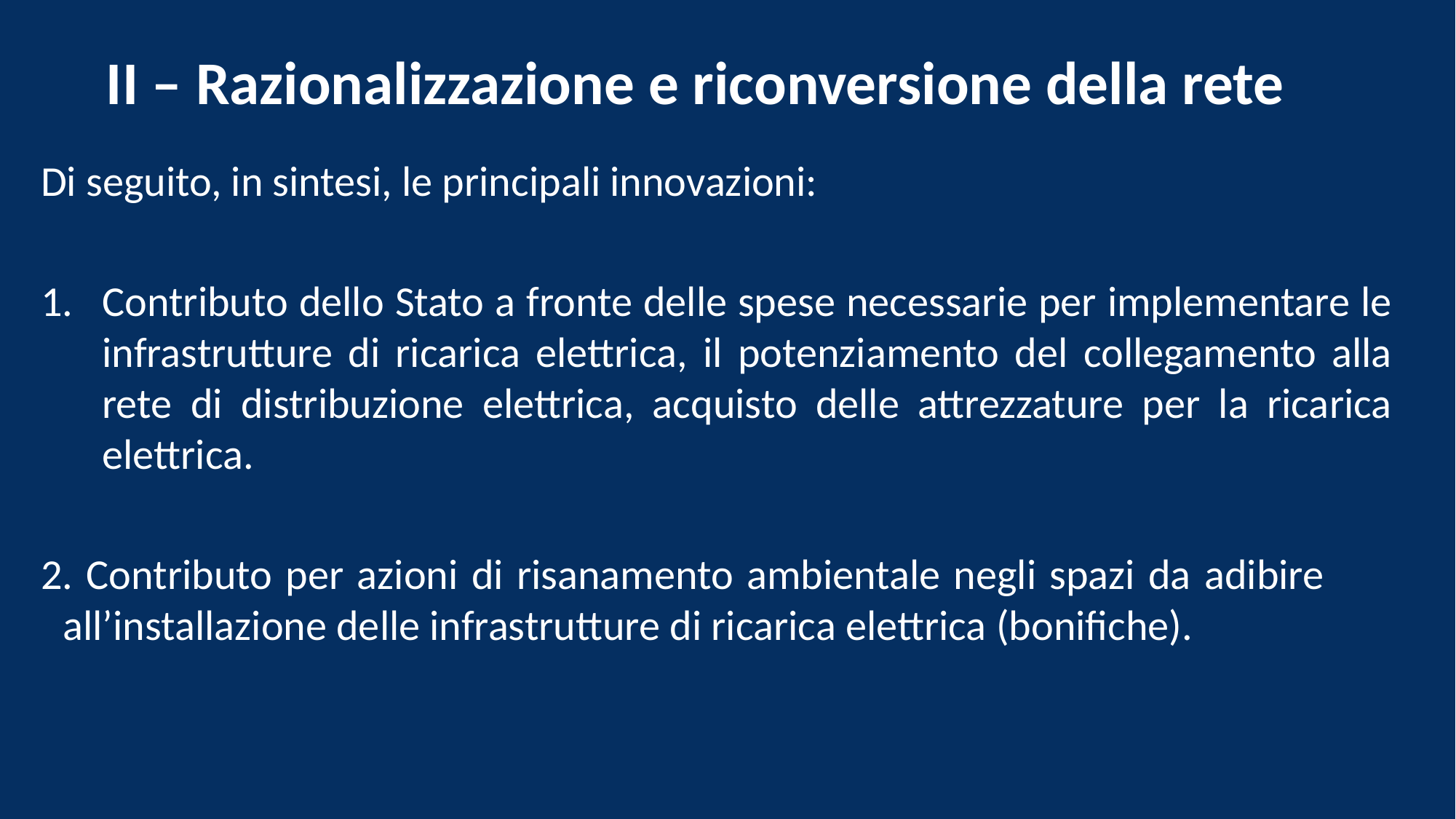

II – Razionalizzazione e riconversione della rete
Di seguito, in sintesi, le principali innovazioni:

Contributo dello Stato a fronte delle spese necessarie per implementare le infrastrutture di ricarica elettrica, il potenziamento del collegamento alla rete di distribuzione elettrica, acquisto delle attrezzature per la ricarica elettrica.

2. Contributo per azioni di risanamento ambientale negli spazi da adibire 		all’installazione delle infrastrutture di ricarica elettrica (bonifiche).